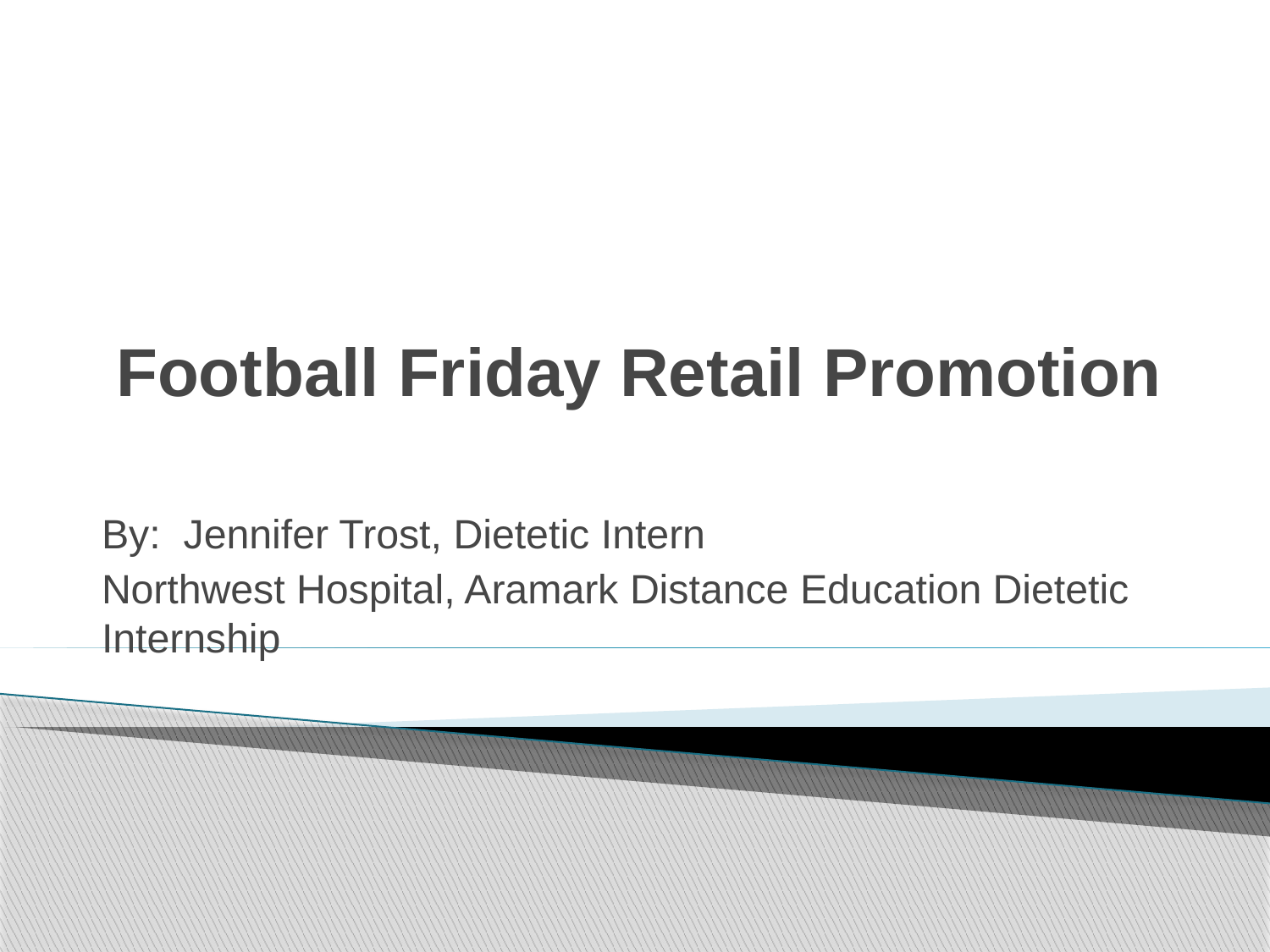

# Football Friday Retail Promotion
By:  Jennifer Trost, Dietetic Intern
Northwest Hospital, Aramark Distance Education Dietetic Internship